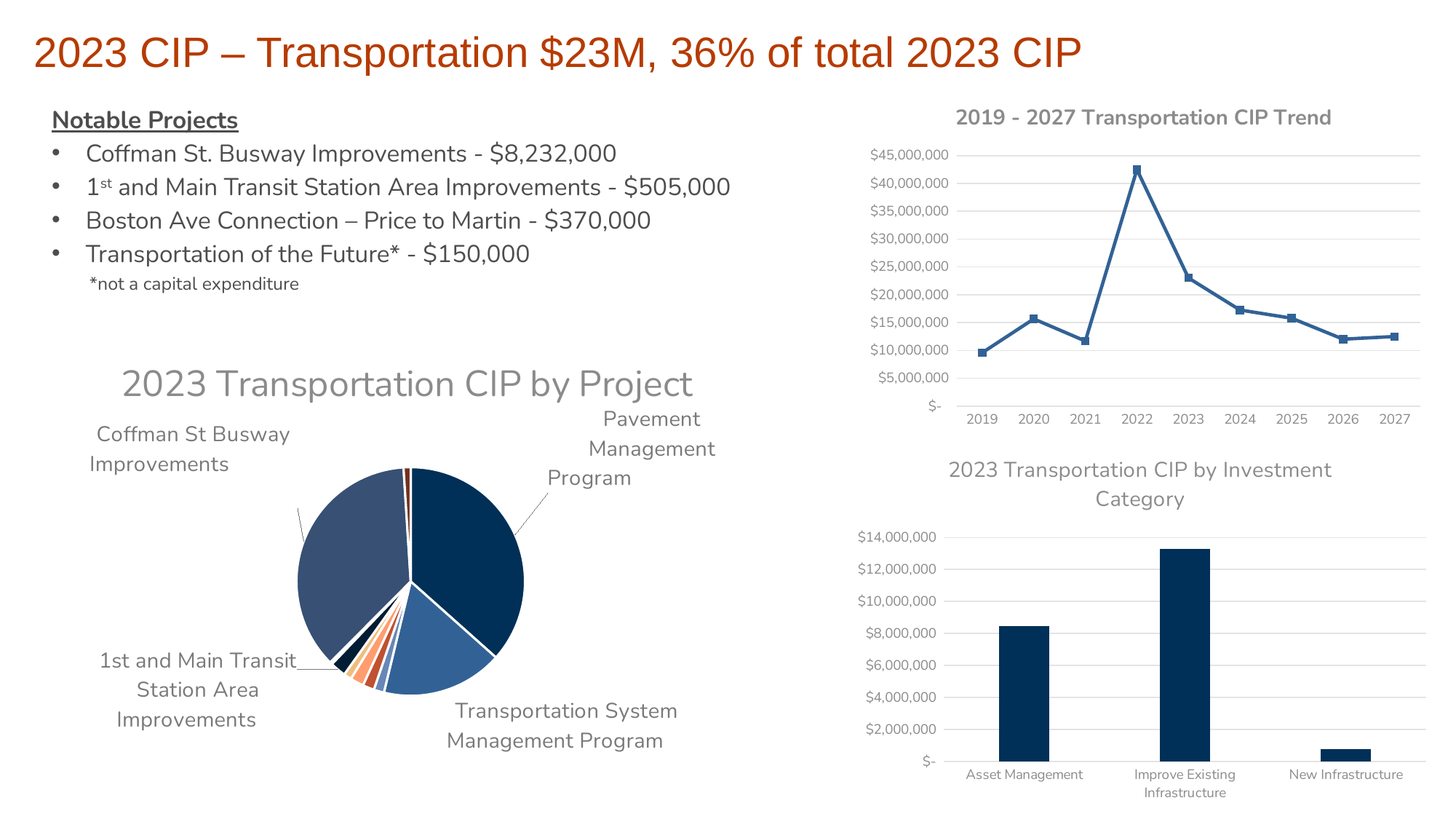

2023 CIP – Transportation $23M, 36% of total 2023 CIP

### Chart: 2019 - 2027 Transportation CIP Trend

| Category |  |
|---|---|
| 2019 | 9585717.640000004 |
| 2020 | 15654470.14 |
| 2021 | 11677487.990000002 |
| 2022 | 42499751.0 |
| 2023 | 23014417.0 |
| 2024 | 17258097.0 |
| 2025 | 15787457.0 |
| 2026 | 12015447.0 |
| 2027 | 12495290.0 |
Notable Projects
Coffman St. Busway Improvements - $8,232,000
1st and Main Transit Station Area Improvements - $505,000
Boston Ave Connection – Price to Martin - $370,000
Transportation of the Future* - $150,000
        *not a capital expenditure

### Chart: 2023 Transportation CIP by Project

| Category |  |
|---|---|
| Pavement Management Program                        | 8244000.0 |
| Transportation System Management Program           | 3873480.0 |
| Vance Brand Airport Improvements                   | 327777.0 |
| Boston Avenue Connection - Price To Martin         | 370000.0 |
| Missing Sidewalks                                  | 430000.0 |
| Hover St Imprvmnt - Ken Pratt Blvd to Boston Ave   | 250000.0 |
| 1st and Main Transit Station Area Improvements     | 505000.0 |
| Enhanced Multi-Use Corridor Improvements           | 75000.0 |
| Coffman St Busway Improvements                     | 8232000.0 |
| Pace St Retaining Wall Reconstruction              | 227160.0 |

### Chart: 2023 Transportation CIP by Investment Category

| Category | BRB |
|---|---|
| Asset Management | 8471160.0 |
| Improve Existing Infrastructure | 13263257.0 |
| New Infrastructure | 800000.0 |